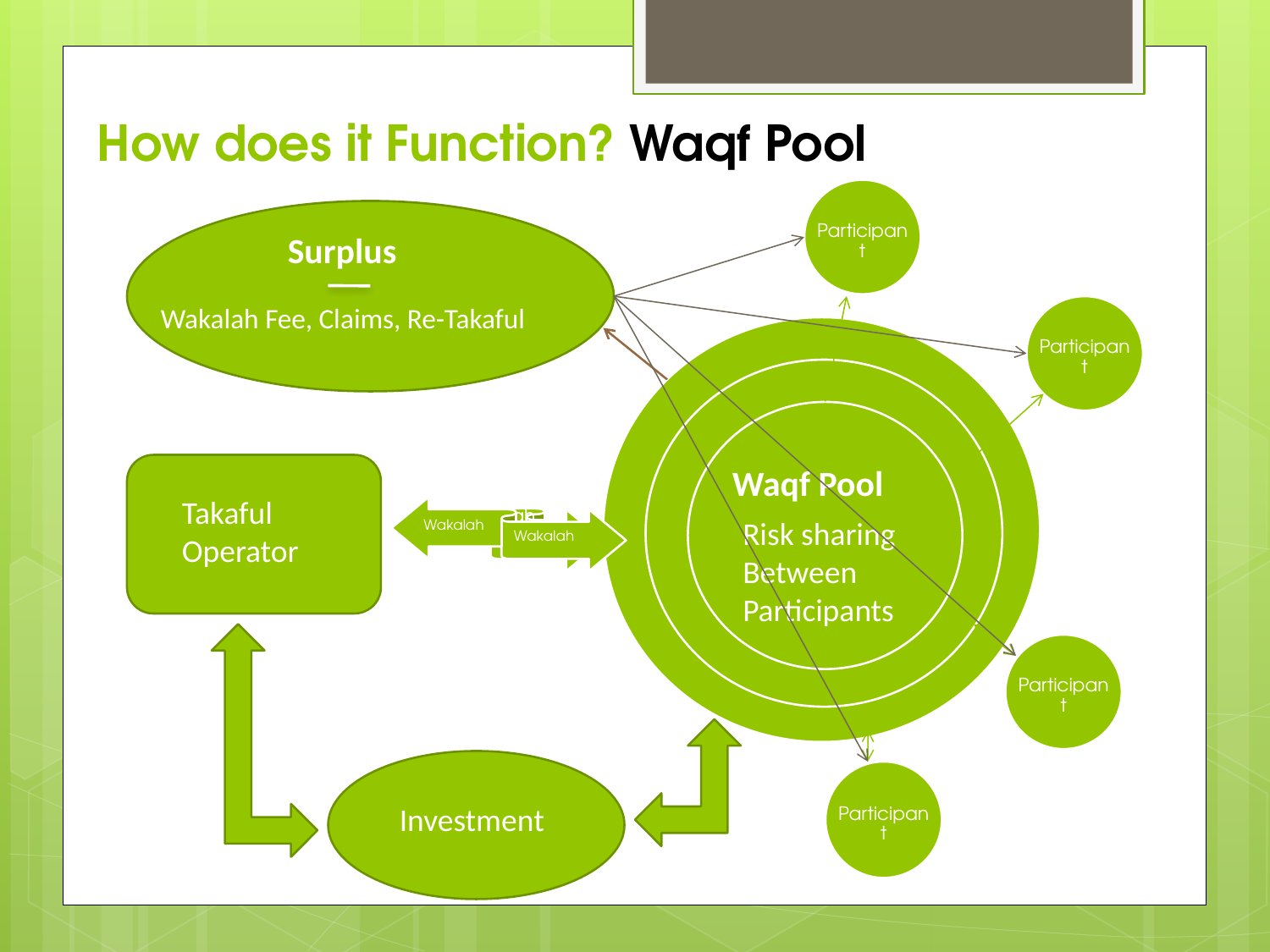

# How does it Function? Waqf Pool

Participant

	Surplus

Wakalah Fee, Claims, Re-Takaful

Participant

Takaful Operator
Waqf Pool

Wakalah

Wakalah
Wakalah
Wakalah
Wakalah
Wakalah
Risk sharing
Between Participants

Participant

Participant
Investment